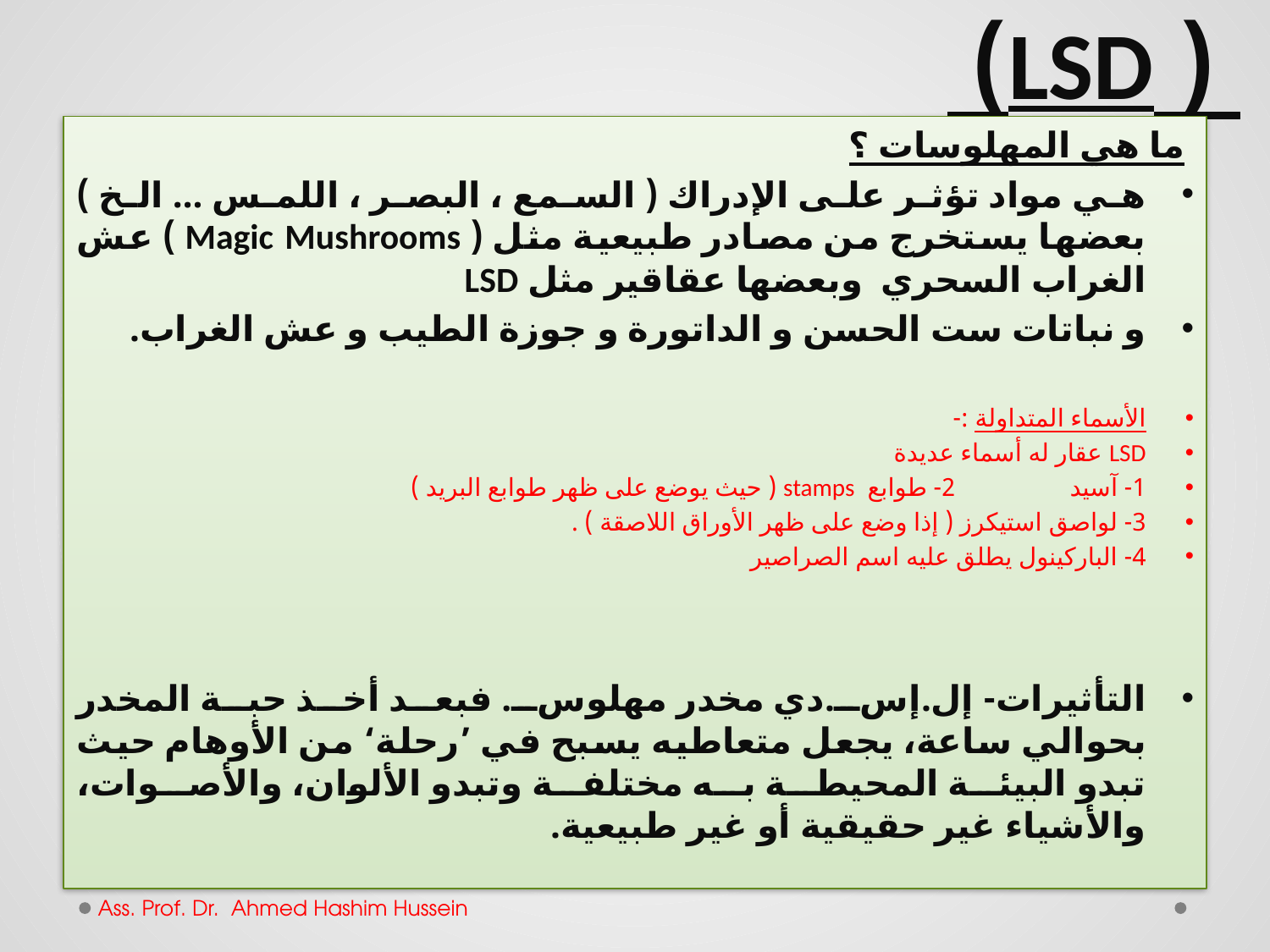

# ( LSD)
 ما هي المهلوسات ؟
هي مواد تؤثر على الإدراك ( السمع ، البصر ، اللمس … الخ ) بعضها يستخرج من مصادر طبيعية مثل ( Magic Mushrooms ) عش الغراب السحري  وبعضها عقاقير مثل LSD
و نباتات ست الحسن و الداتورة و جوزة الطيب و عش الغراب.

الأسماء المتداولة :-
LSD عقار له أسماء عديدة
1- آسيد                  2- طوابع  stamps ( حيث يوضع على ظهر طوابع البريد )
3- لواصق استيكرز ( إذا وضع على ظهر الأوراق اللاصقة ) .
4- الباركينول يطلق عليه اسم الصراصير

التأثيرات- إل.إس.دي مخدر مهلوس. فبعد أخذ حبة المخدر بحوالي ساعة، يجعل متعاطيه يسبح في ’رحلة‘ من الأوهام حيث تبدو البيئة المحيطة به مختلفة وتبدو الألوان، والأصوات، والأشياء غير حقيقية أو غير طبيعية.
Ass. Prof. Dr.  Ahmed Hashim Hussein